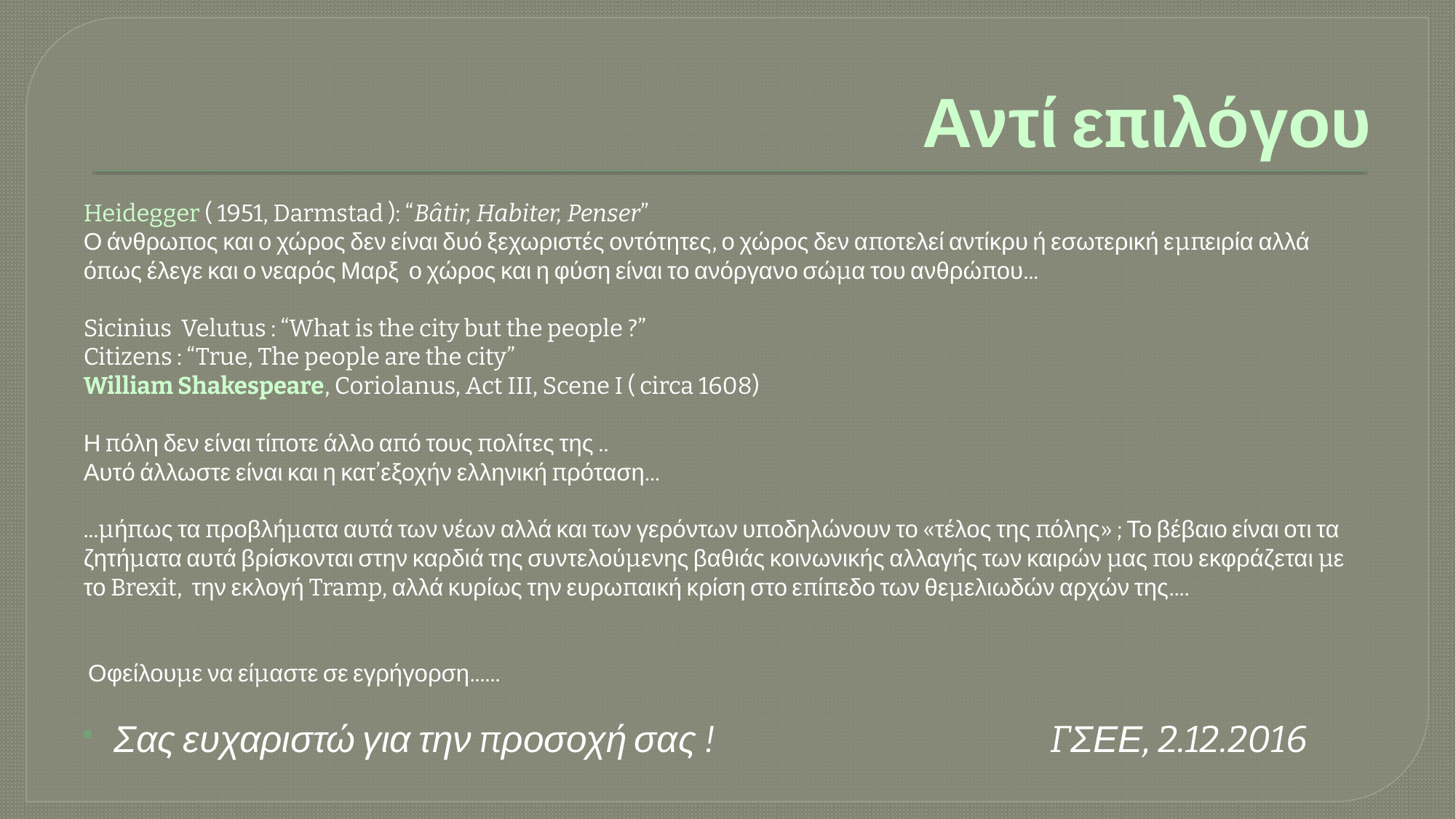

# Αντί επιλόγου

Heidegger ( 1951, Darmstad ): “Bâtir, Habiter, Penser”
Ο άνθρωπος και ο χώρος δεν είναι δυό ξεχωριστές οντότητες, ο χώρος δεν αποτελεί αντίκρυ ή εσωτερική εμπειρία αλλά όπως έλεγε και ο νεαρός Μαρξ  ο χώρος και η φύση είναι το ανόργανο σώμα του ανθρώπου...

Sicinius  Velutus : “What is the city but the people ?”
Citizens : “True, The people are the city”
William Shakespeare, Coriolanus, Act III, Scene I ( circa 1608)

Η πόλη δεν είναι τίποτε άλλο από τους πολίτες της ..
Αυτό άλλωστε είναι και η κατ’εξοχήν ελληνική πρόταση...

...μήπως τα προβλήματα αυτά των νέων αλλά και των γερόντων υποδηλώνουν το «τέλος της πόλης» ; Το βέβαιο είναι οτι τα ζητήματα αυτά βρίσκονται στην καρδιά της συντελούμενης βαθιάς κοινωνικής αλλαγής των καιρών μας που εκφράζεται με το Brexit,  την εκλογή Tramp, αλλά κυρίως την ευρωπαική κρίση στο επίπεδο των θεμελιωδών αρχών της....

 Οφείλουμε να είμαστε σε εγρήγορση......

Σας ευχαριστώ για την προσοχή σας !                                            										ΓΣΕΕ, 2.12.2016